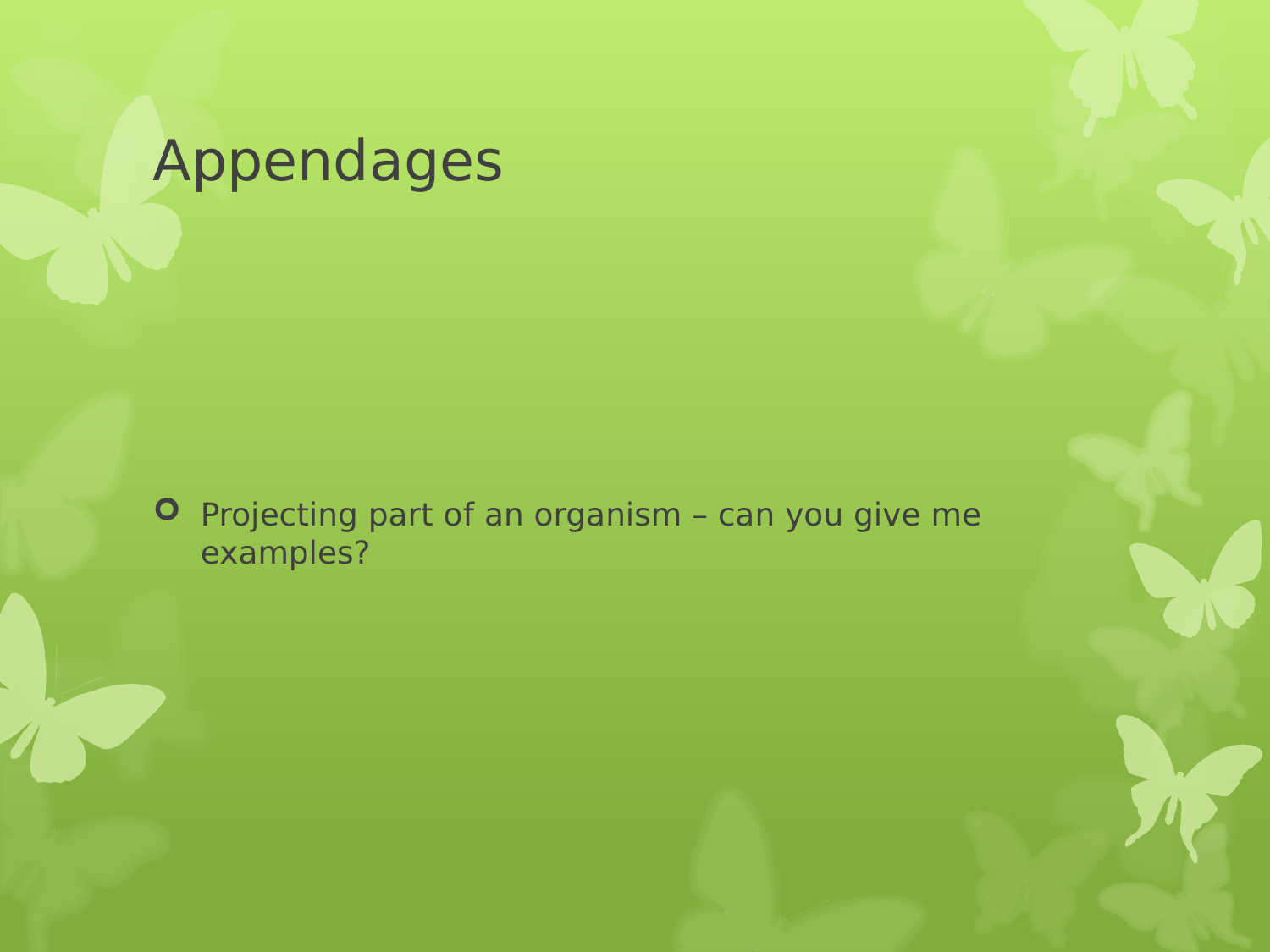

# Appendages
Projecting part of an organism – can you give me examples?